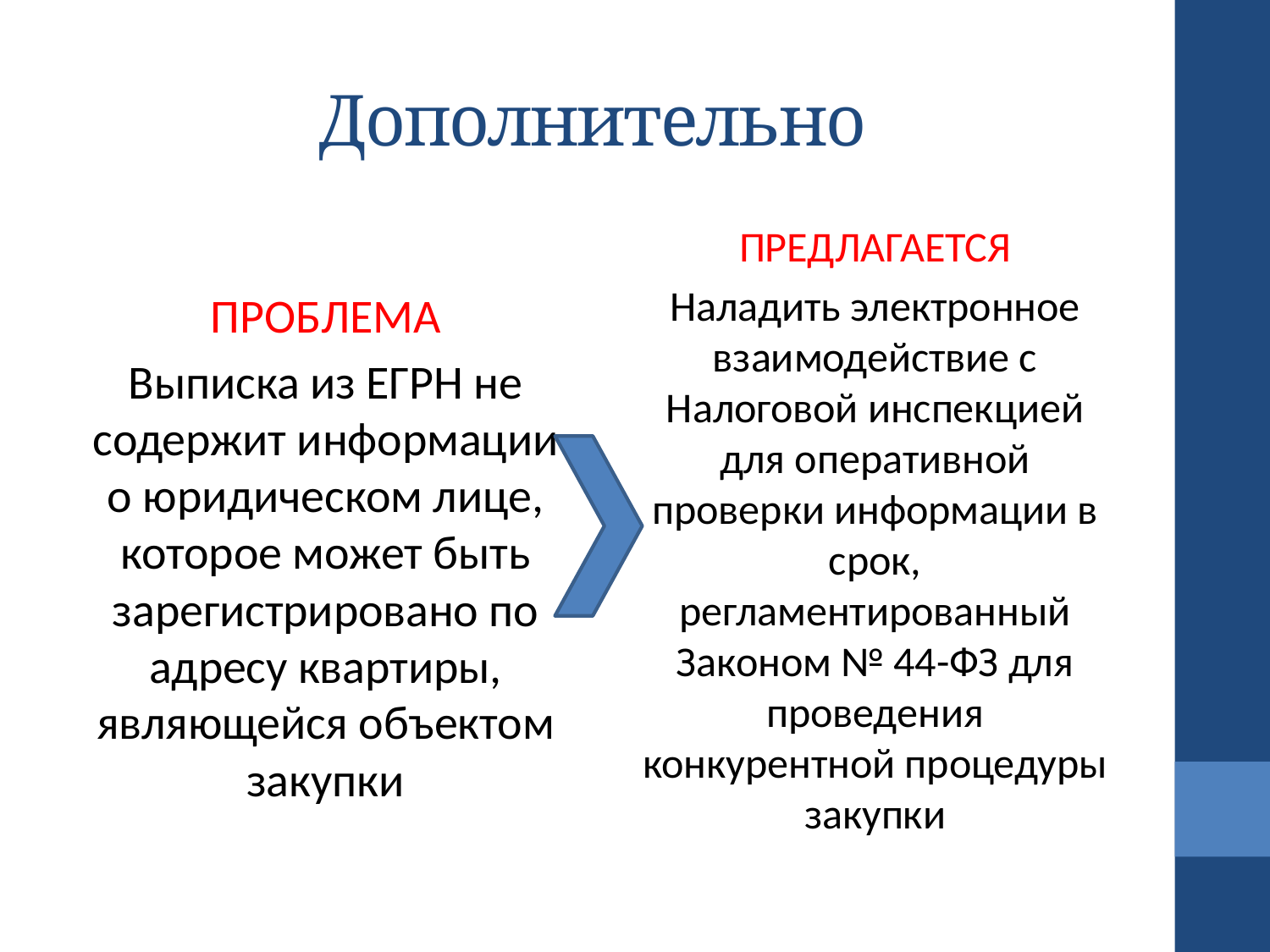

# Дополнительно

ПРОБЛЕМА
Выписка из ЕГРН не содержит информации о юридическом лице, которое может быть зарегистрировано по адресу квартиры, являющейся объектом закупки
ПРЕДЛАГАЕТСЯ
Наладить электронное взаимодействие с Налоговой инспекцией для оперативной проверки информации в срок, регламентированный Законом № 44-ФЗ для проведения конкурентной процедуры закупки